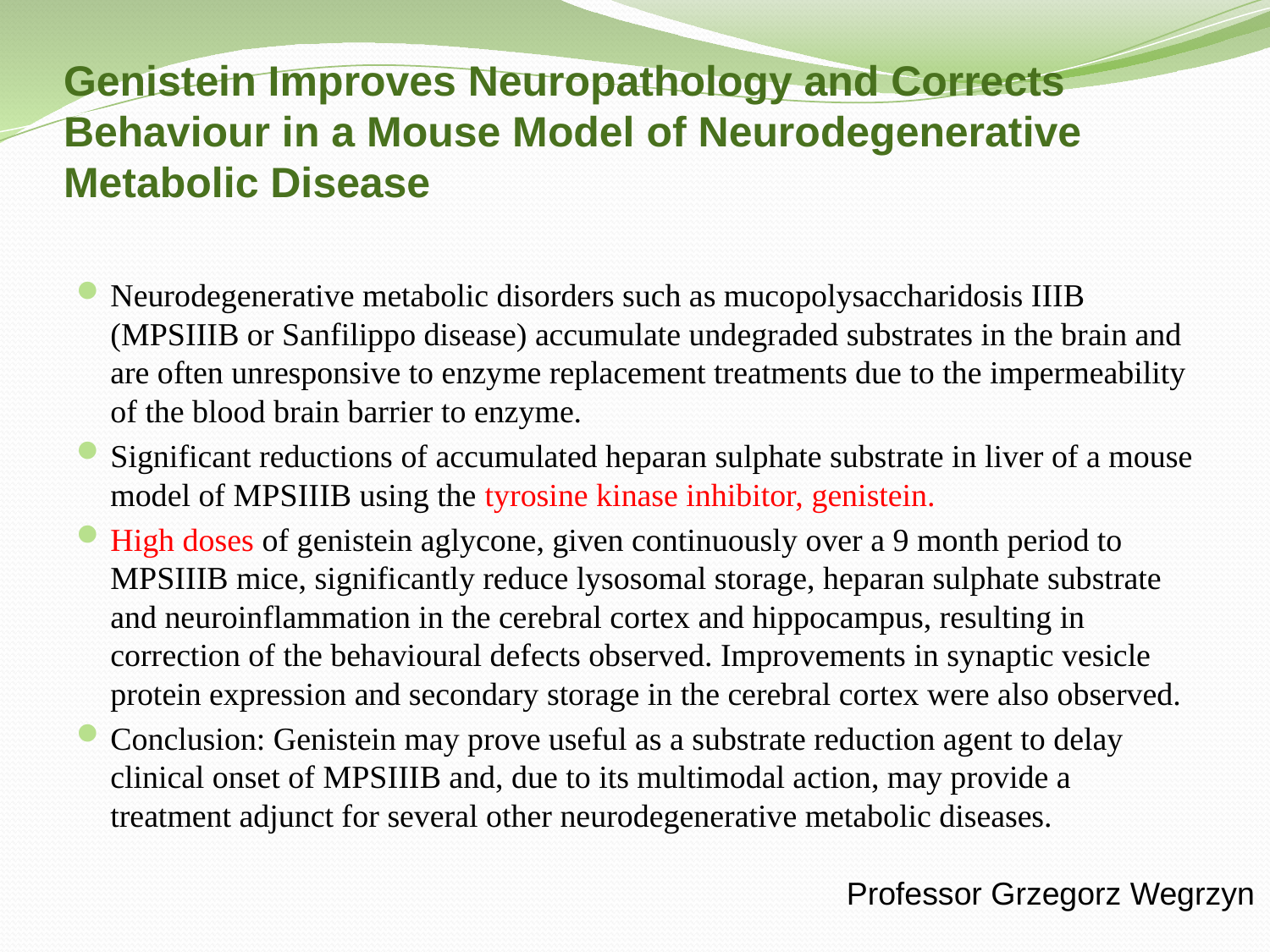

# Genistein Improves Neuropathology and Corrects Behaviour in a Mouse Model of Neurodegenerative Metabolic Disease
Neurodegenerative metabolic disorders such as mucopolysaccharidosis IIIB (MPSIIIB or Sanfilippo disease) accumulate undegraded substrates in the brain and are often unresponsive to enzyme replacement treatments due to the impermeability of the blood brain barrier to enzyme.
Significant reductions of accumulated heparan sulphate substrate in liver of a mouse model of MPSIIIB using the tyrosine kinase inhibitor, genistein.
High doses of genistein aglycone, given continuously over a 9 month period to MPSIIIB mice, significantly reduce lysosomal storage, heparan sulphate substrate and neuroinflammation in the cerebral cortex and hippocampus, resulting in correction of the behavioural defects observed. Improvements in synaptic vesicle protein expression and secondary storage in the cerebral cortex were also observed.
Conclusion: Genistein may prove useful as a substrate reduction agent to delay clinical onset of MPSIIIB and, due to its multimodal action, may provide a treatment adjunct for several other neurodegenerative metabolic diseases.

Professor Grzegorz Wegrzyn